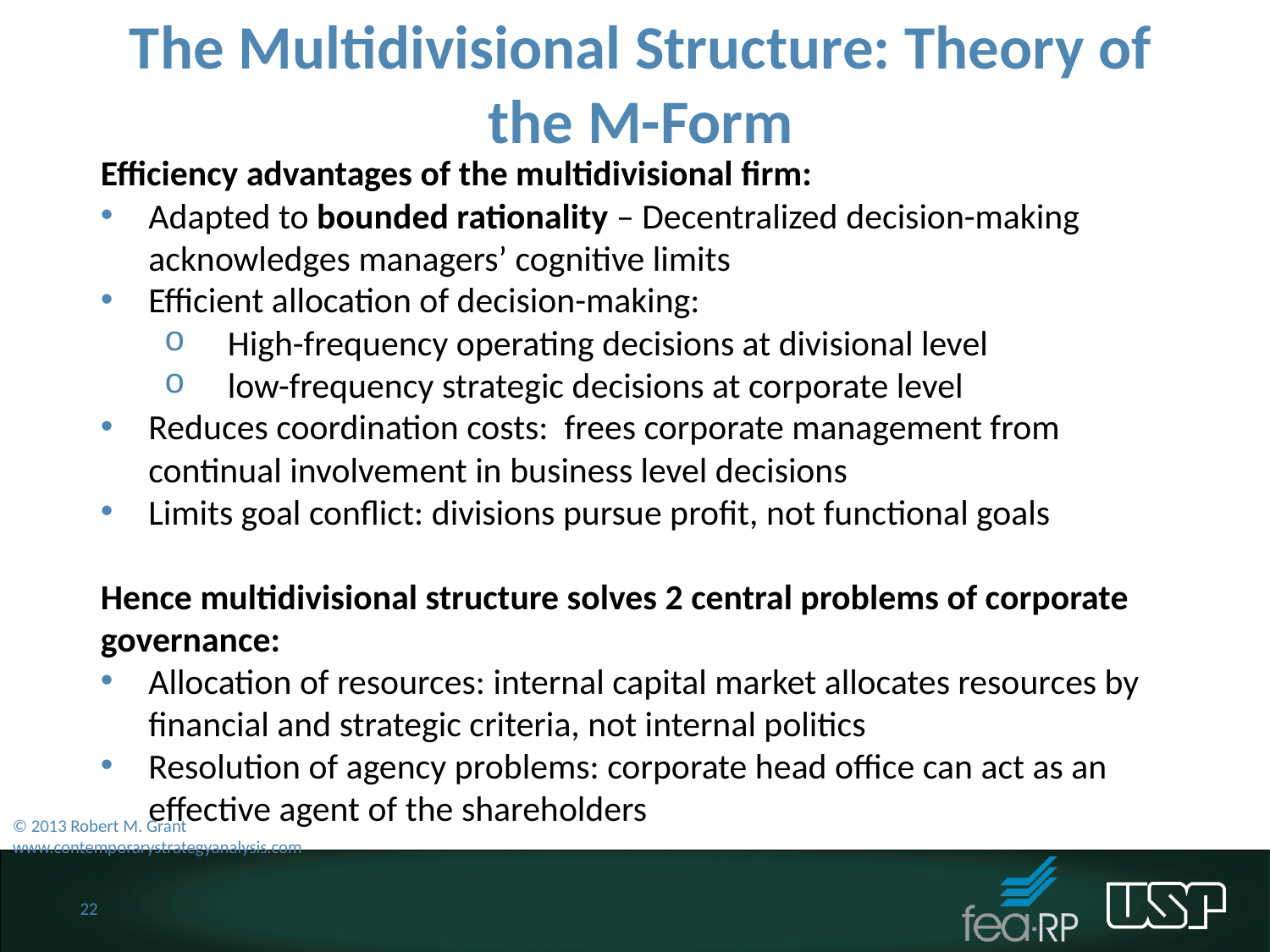

The Multidivisional Structure: Theory of the M-Form
Efficiency advantages of the multidivisional firm:
Adapted to bounded rationality – Decentralized decision-making acknowledges managers’ cognitive limits
Efficient allocation of decision-making:
High-frequency operating decisions at divisional level
low-frequency strategic decisions at corporate level
Reduces coordination costs:  frees corporate management from continual involvement in business level decisions
Limits goal conflict: divisions pursue profit, not functional goals

Hence multidivisional structure solves 2 central problems of corporate governance:
Allocation of resources: internal capital market allocates resources by financial and strategic criteria, not internal politics
Resolution of agency problems: corporate head office can act as an effective agent of the shareholders

© 2013 Robert M. Grant
www.contemporarystrategyanalysis.com
22